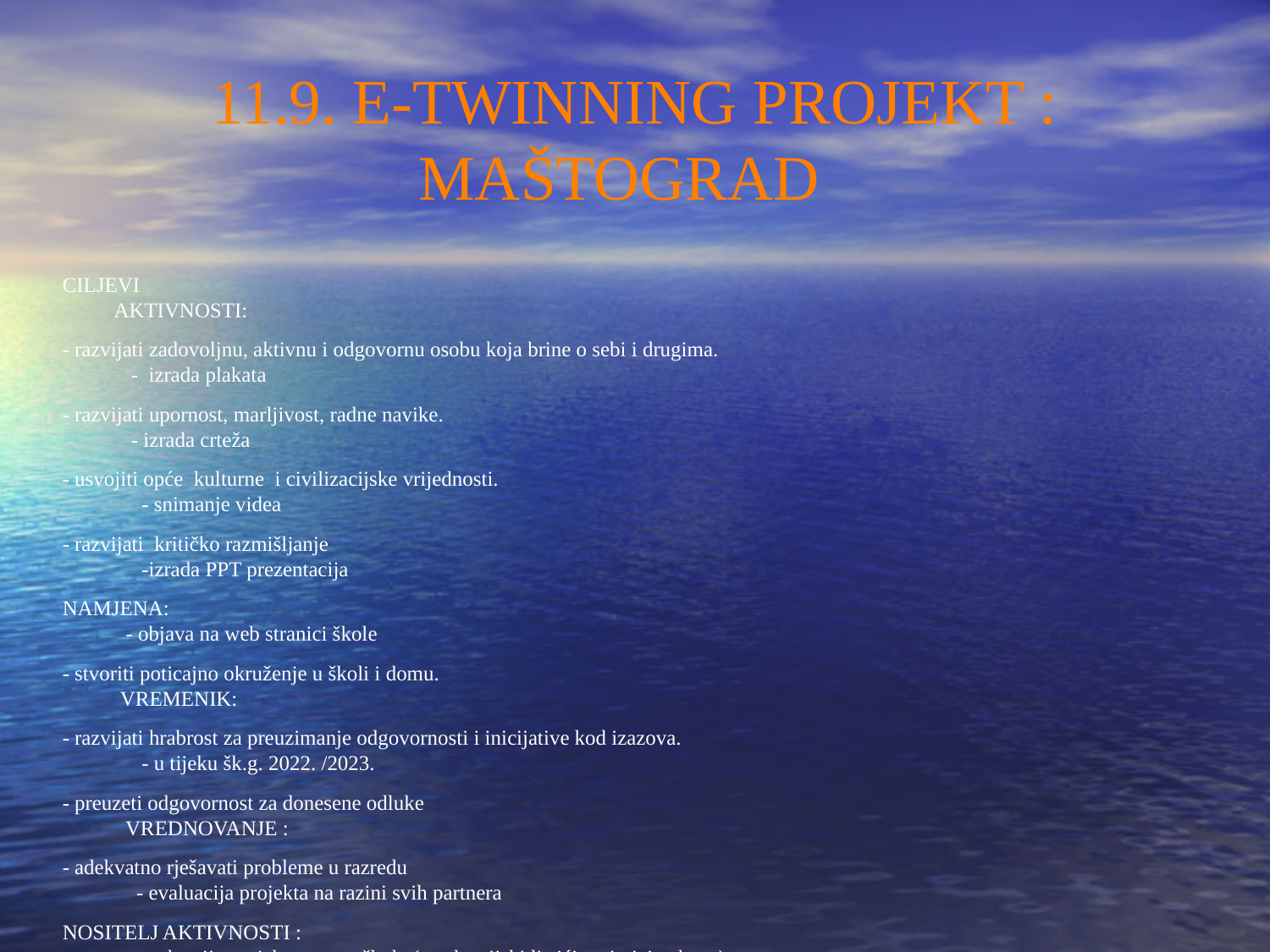

11.9. E-TWINNING PROJEKT : MAŠTOGRAD
CILJEVI                                                                                                                                                                                                               AKTIVNOSTI:
- razvijati zadovoljnu, aktivnu i odgovornu osobu koja brine o sebi i drugima.                                                                                                     -  izrada plakata
- razvijati upornost, marljivost, radne navike.                                                                                                                                                         - izrada crteža
- usvojiti opće  kulturne  i civilizacijske vrijednosti.                                                                                                                                                - snimanje videa
- razvijati  kritičko razmišljanje                                                                                                                                                                                -izrada PPT prezentacija
NAMJENA:                                                                                                                                                                                                            - objava na web stranici škole
- stvoriti poticajno okruženje u školi i domu.                                                                                                                                                       VREMENIK:
- razvijati hrabrost za preuzimanje odgovornosti i inicijative kod izazova.                                                                                                              - u tijeku šk.g. 2022. /2023.
- preuzeti odgovornost za donesene odluke                                                                                                                                                           VREDNOVANJE :
- adekvatno rješavati probleme u razredu                                                                                                                                                                 - evaluacija projekta na razini svih partnera
NOSITELJ AKTIVNOSTI :                                                                                                                                                                                   - evaluacija projekta unutar škole ( evaluacijski listići, upitnici ankete )
- Anamarija Hatadi ( autor projekta) 2.r. Kali Melani Tomić, učiteljica razredne nastave 3.r. Preko                                                                                                                                                učenici, roditelji , učitelji
NAČIN REALIZACIJE :
- prvi dan škole
- izbor predsjednika razreda
- međunarodni dan mira
- dječji tjedan u Maštogradu
- međunarodni dan djeteta
- blagdani
- što sve mora imati jedan grad ?
- sigurnost na Internetu
- maskenbal u Maštogradu
- videokonferencija s partnerima
- Dan Sunca
- diseminacija projekta
- što nakon projekta?